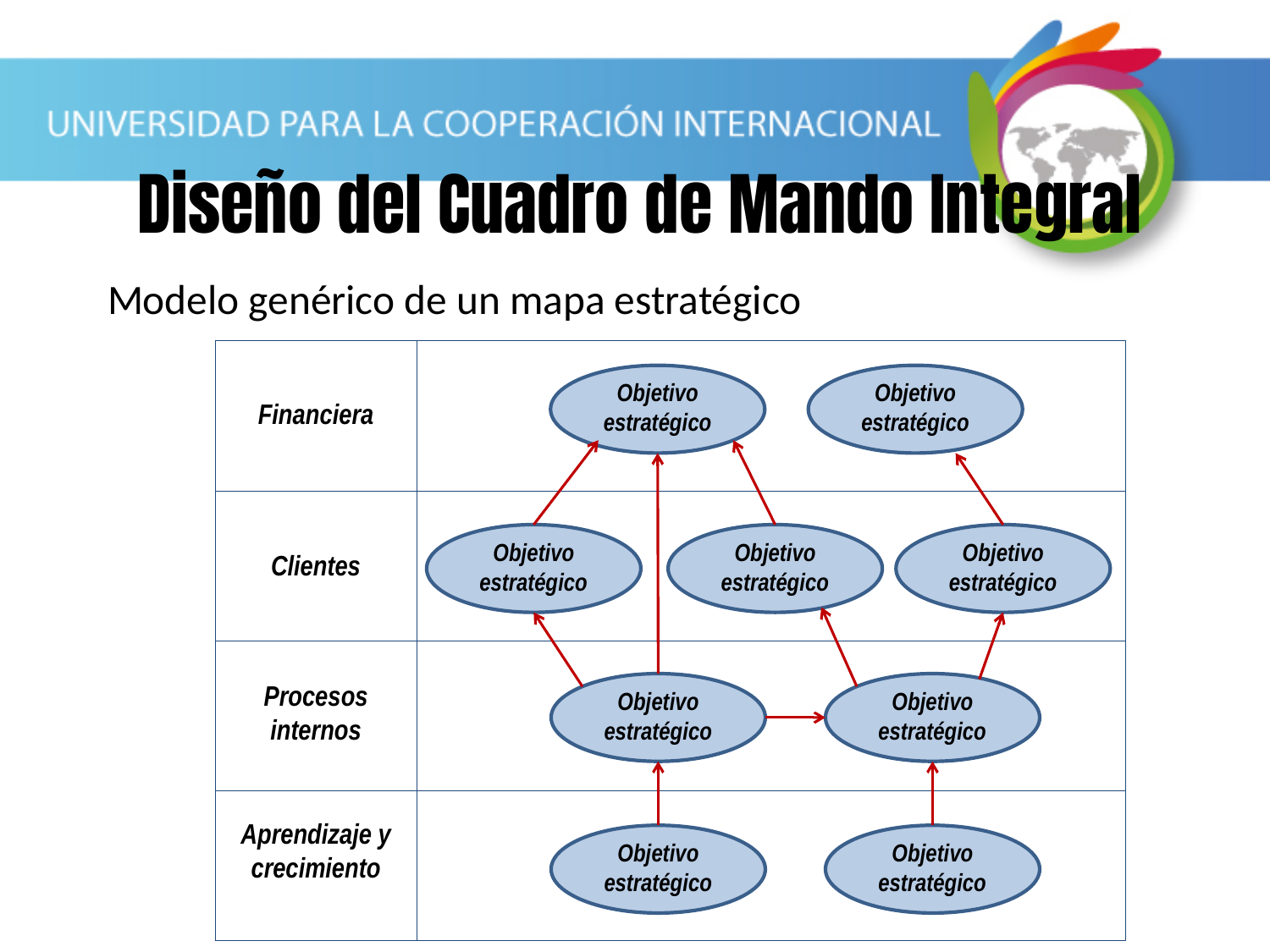

# Diseño del Cuadro de Mando Integral
Modelo genérico de un mapa estratégico

Objetivo estratégico

Objetivo estratégico
Financiera

Objetivo estratégico

Objetivo estratégico

Objetivo estratégico
Clientes

Procesos
internos

Objetivo estratégico

Objetivo estratégico

Aprendizaje y crecimiento

Objetivo estratégico

Objetivo estratégico